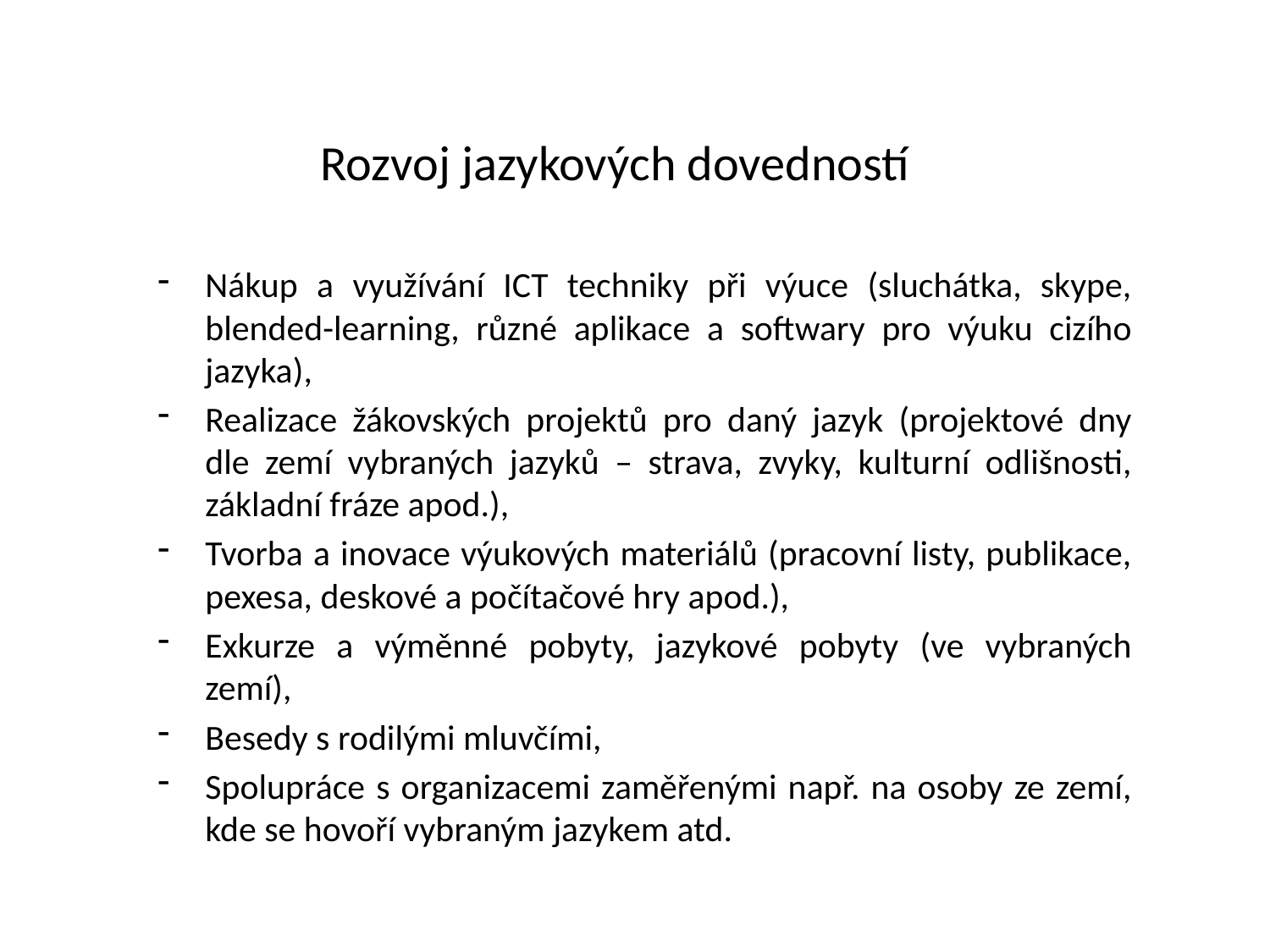

# Rozvoj jazykových dovedností
Nákup a využívání ICT techniky při výuce (sluchátka, skype, blended-learning, různé aplikace a softwary pro výuku cizího jazyka),
Realizace žákovských projektů pro daný jazyk (projektové dny dle zemí vybraných jazyků – strava, zvyky, kulturní odlišnosti, základní fráze apod.),
Tvorba a inovace výukových materiálů (pracovní listy, publikace, pexesa, deskové a počítačové hry apod.),
Exkurze a výměnné pobyty, jazykové pobyty (ve vybraných zemí),
Besedy s rodilými mluvčími,
Spolupráce s organizacemi zaměřenými např. na osoby ze zemí, kde se hovoří vybraným jazykem atd.